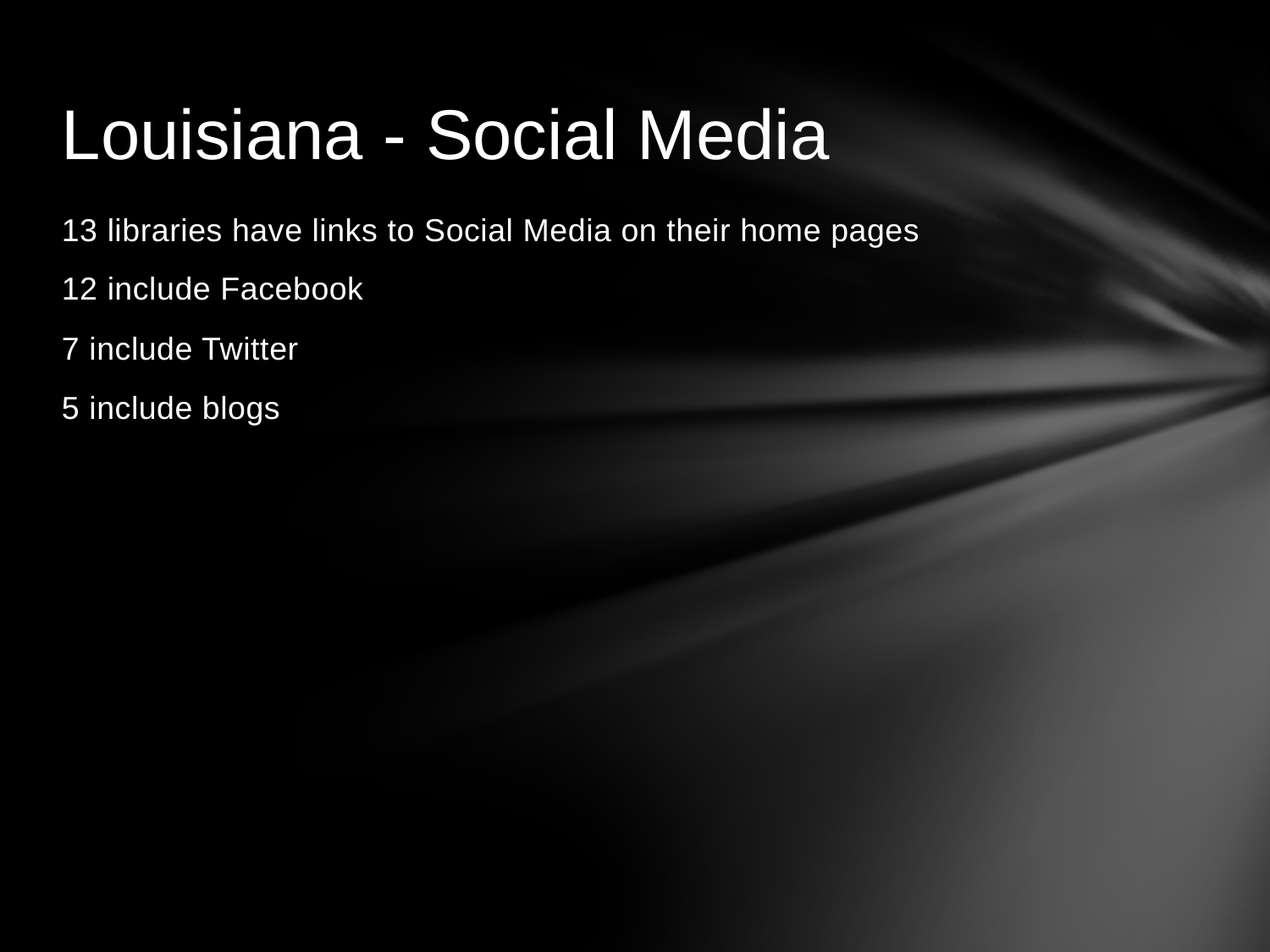

# Louisiana - Social Media
13 libraries have links to Social Media on their home pages
12 include Facebook
7 include Twitter
5 include blogs